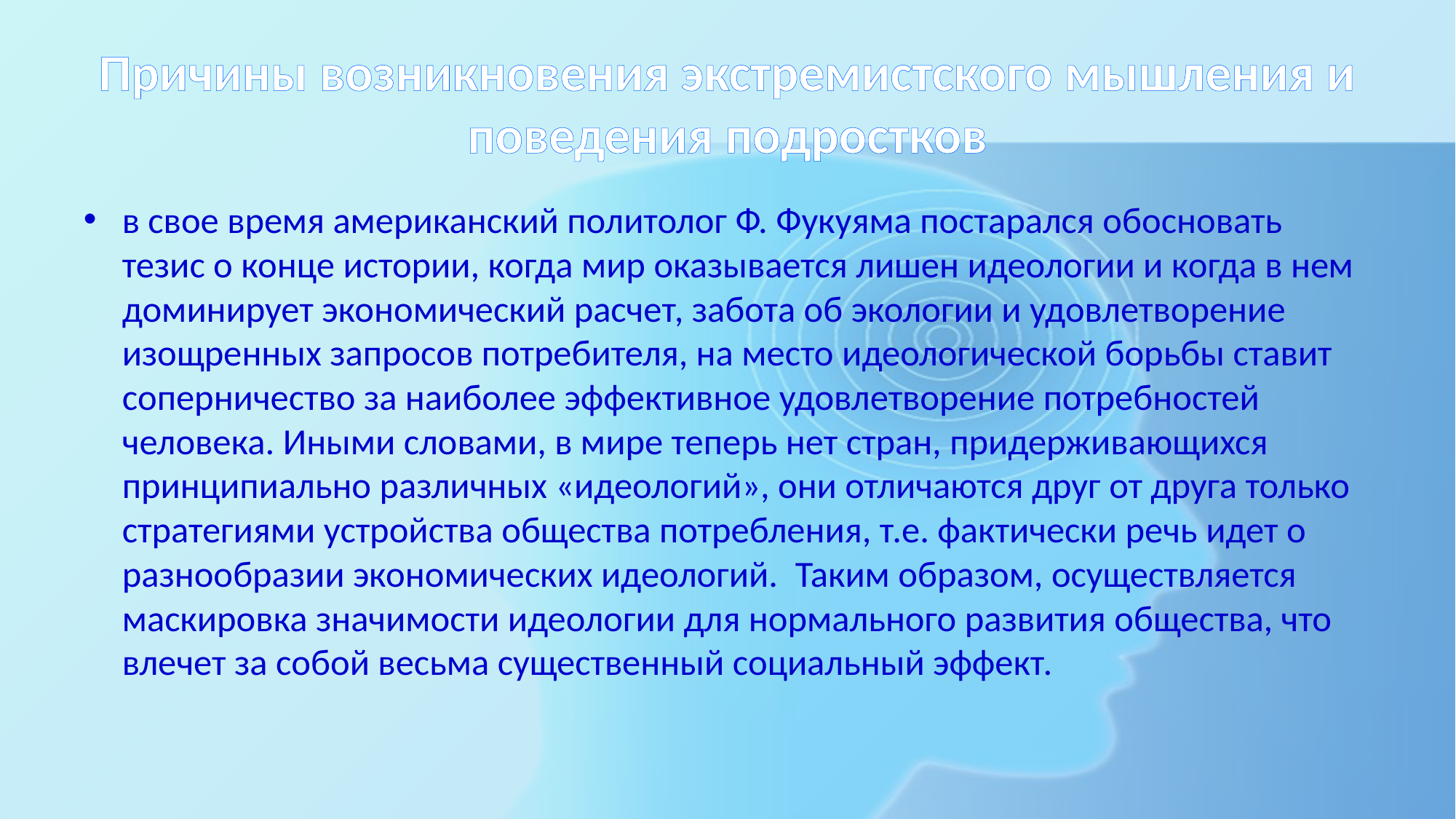

# Причины возникновения экстремистского мышления и поведения подростков
в свое время американский политолог Ф. Фукуяма постарался обосновать тезис о конце истории, когда мир оказывается лишен идеологии и когда в нем доминирует экономический расчет, забота об экологии и удовлетворение изощренных запросов потребителя, на место идеологической борьбы ставит соперничество за наиболее эффективное удовлетворение потребностей человека. Иными словами, в мире теперь нет стран, придерживающихся принципиально различных «идеологий», они отличаются друг от друга только стратегиями устройства общества потребления, т.е. фактически речь идет о разнообразии экономических идеологий.  Таким образом, осуществляется маскировка значимости идеологии для нормального развития общества, что влечет за собой весьма существенный социальный эффект.